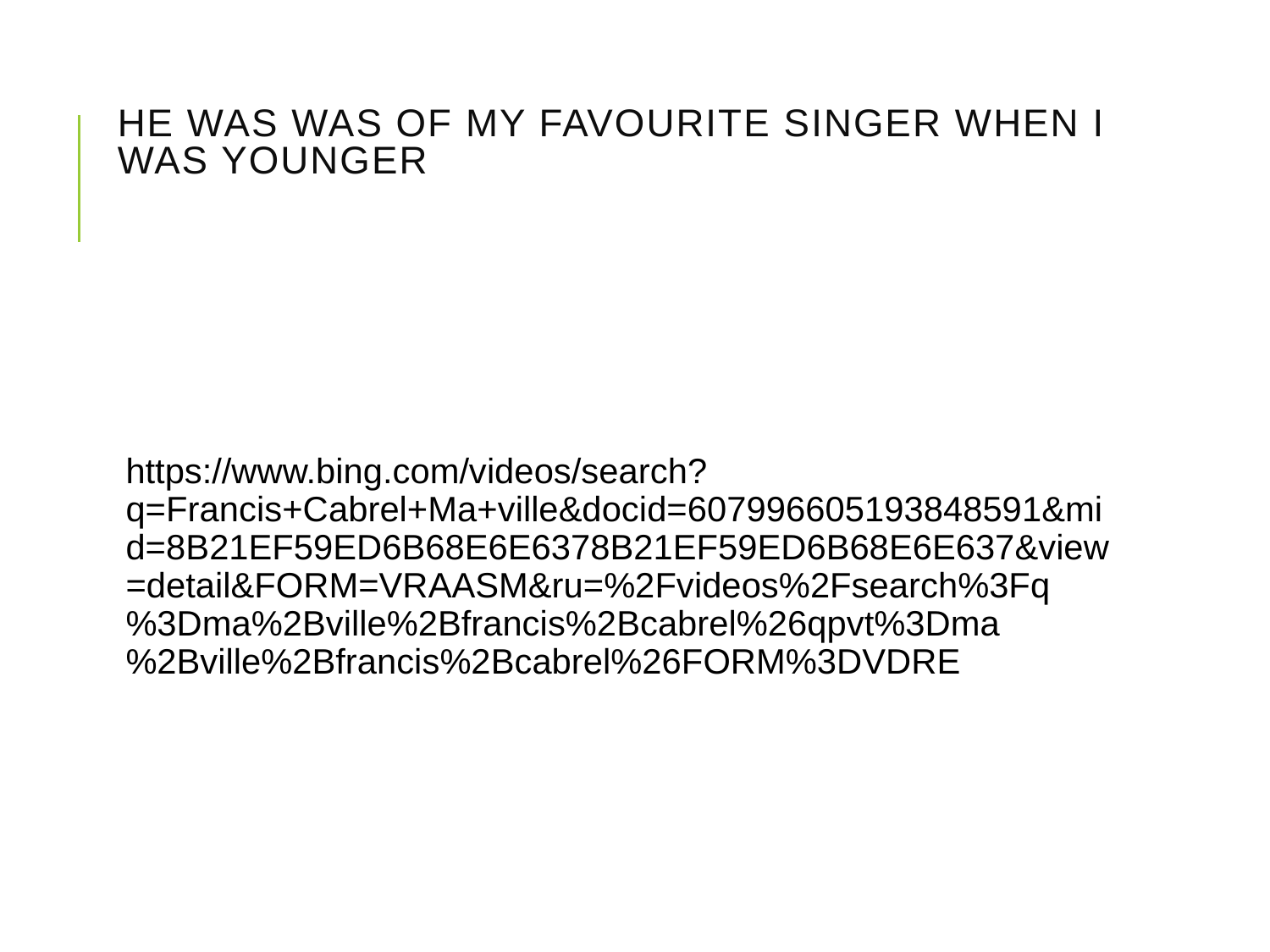

# He was was of my favourite singer when I was younger

https://www.bing.com/videos/search?q=Francis+Cabrel+Ma+ville&docid=607996605193848591&mid=8B21EF59ED6B68E6E6378B21EF59ED6B68E6E637&view=detail&FORM=VRAASM&ru=%2Fvideos%2Fsearch%3Fq%3Dma%2Bville%2Bfrancis%2Bcabrel%26qpvt%3Dma%2Bville%2Bfrancis%2Bcabrel%26FORM%3DVDRE